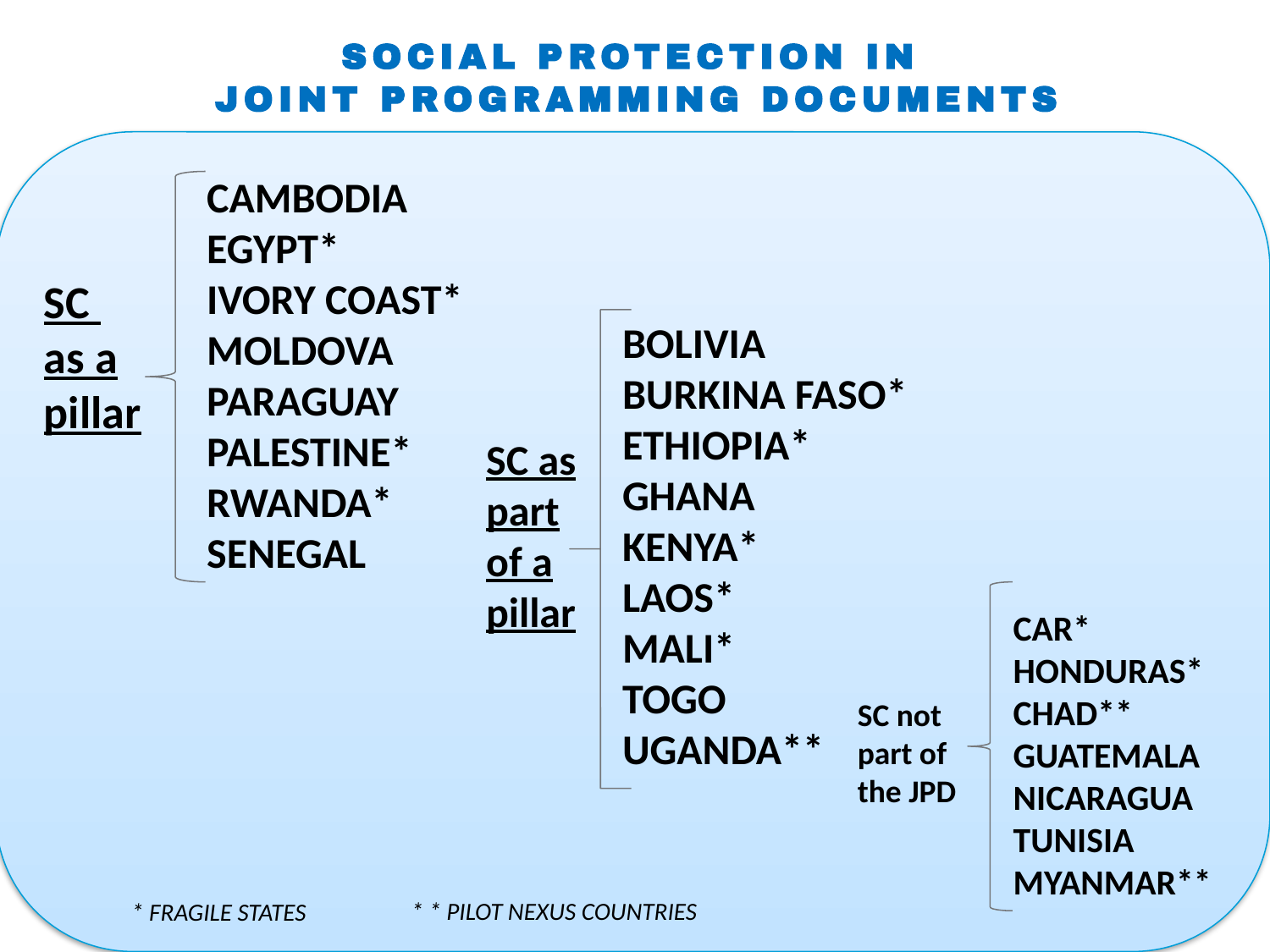

SOCIAL PROTECTION IN
JOINT PROGRAMMING DOCUMENTS

CAMBODIA
EGYPT*
IVORY COAST*
MOLDOVA
PARAGUAY
PALESTINE*
RWANDA*
SENEGAL

SC
as a pillar

BOLIVIA
BURKINA FASO*
ETHIOPIA*
GHANA
KENYA*
LAOS*
MALI*
TOGO
UGANDA**
SC as part of a pillar

CAR*
HONDURAS*
CHAD**
GUATEMALA
NICARAGUA
TUNISIA
MYANMAR**

SC not part of the JPD
* * PILOT NEXUS COUNTRIES
* FRAGILE STATES